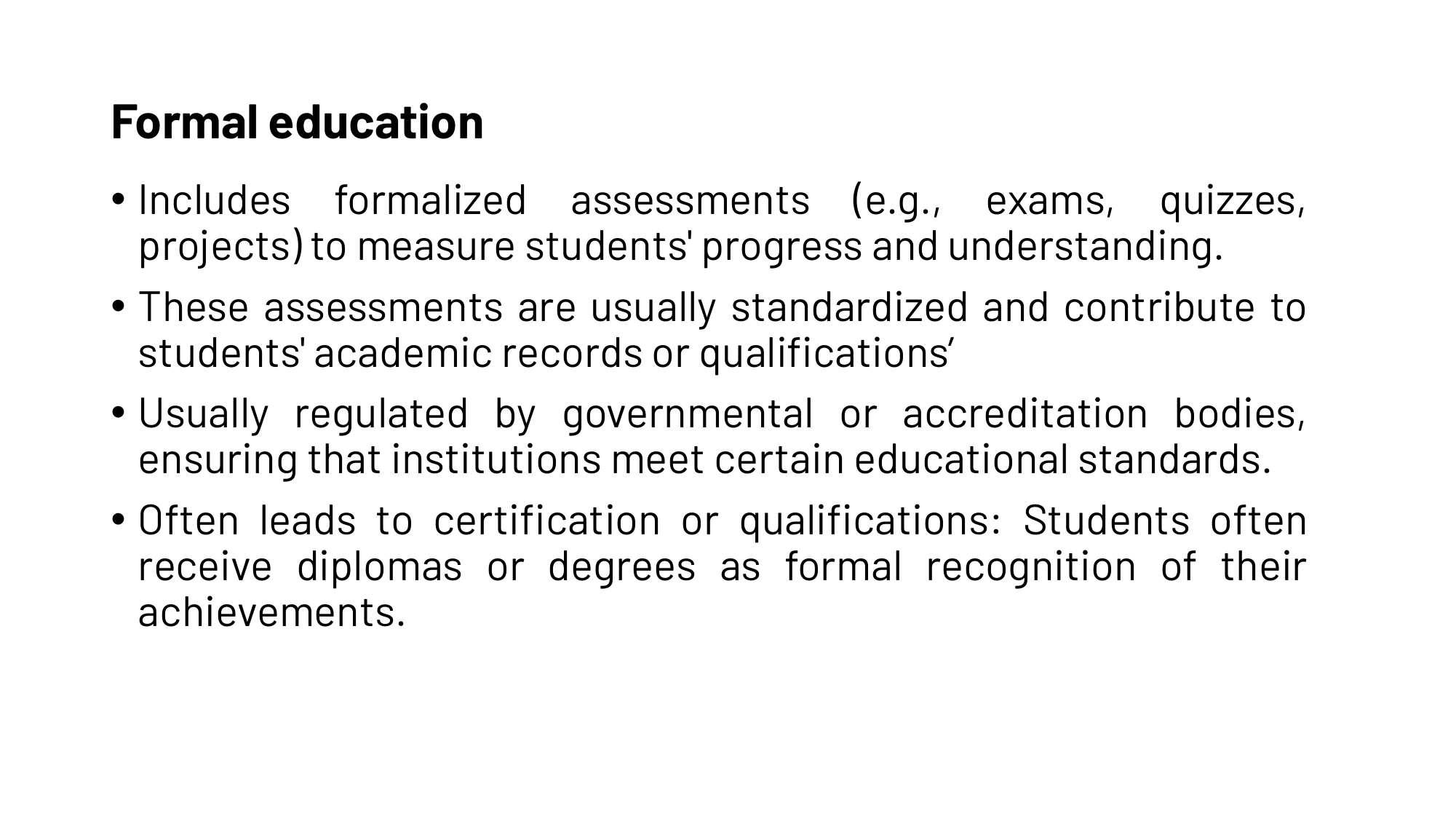

# Formal education
Includes formalized assessments (e.g., exams, quizzes, projects) to measure students' progress and understanding.
These assessments are usually standardized and contribute to students' academic records or qualifications’
Usually regulated by governmental or accreditation bodies, ensuring that institutions meet certain educational standards.
Often leads to certification or qualifications: Students often receive diplomas or degrees as formal recognition of their achievements.